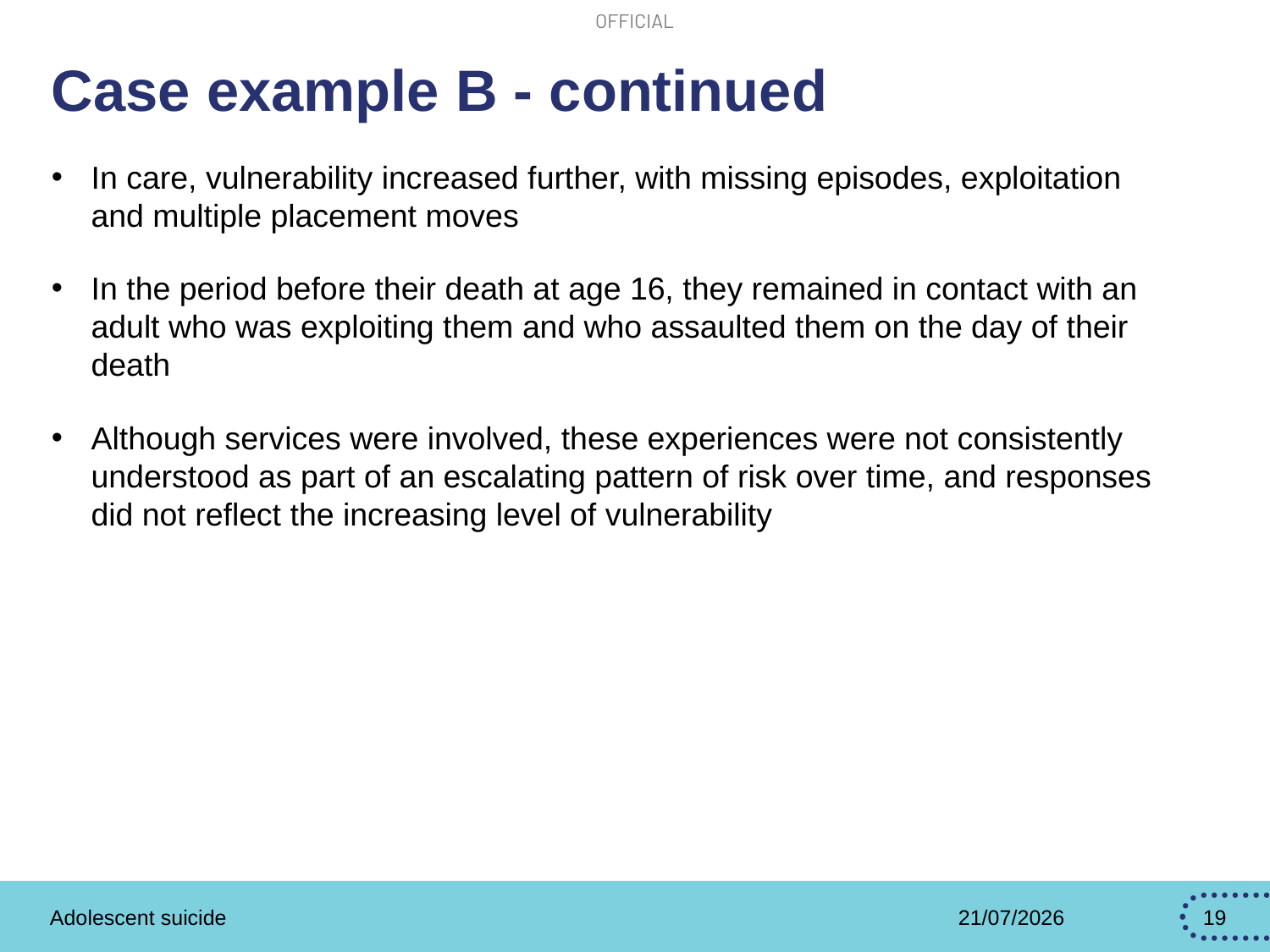

# Case example B - continued
In care, vulnerability increased further, with missing episodes, exploitation and multiple placement moves
In the period before their death at age 16, they remained in contact with an adult who was exploiting them and who assaulted them on the day of their death
Although services were involved, these experiences were not consistently understood as part of an escalating pattern of risk over time, and responses did not reflect the increasing level of vulnerability
Adolescent suicide
21/07/2026
19